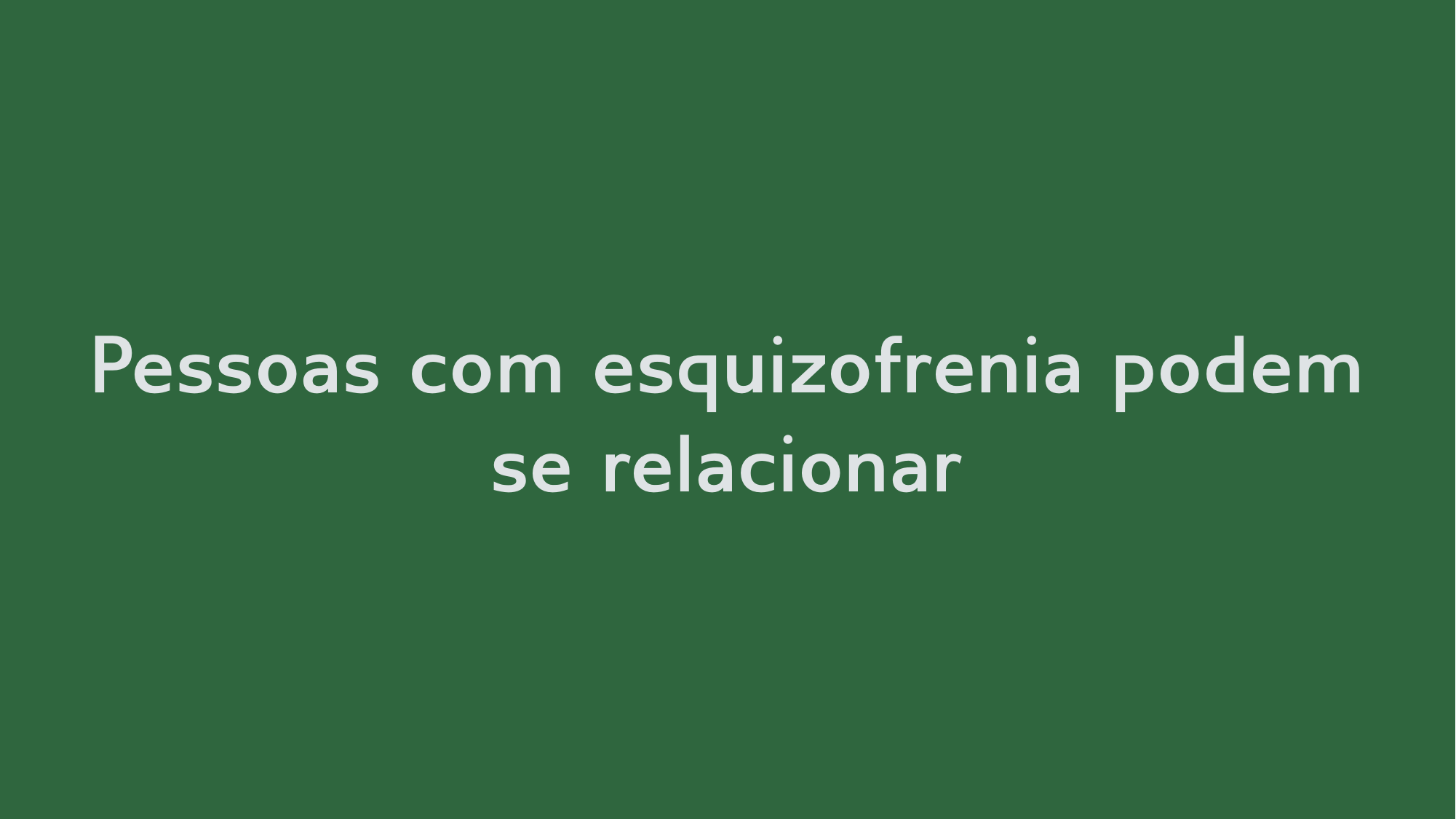

# Pessoas com esquizofrenia podem se relacionar